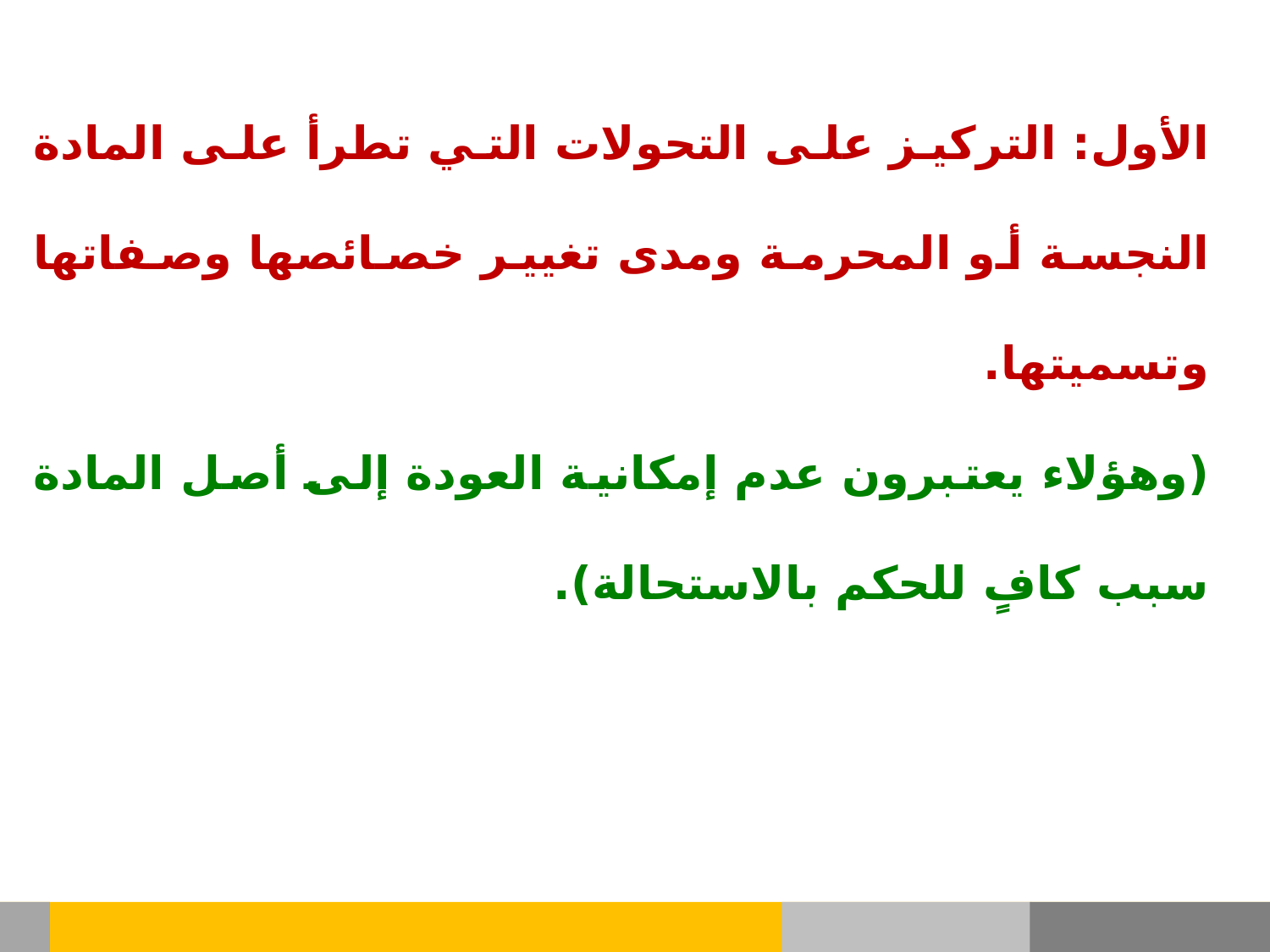

الأول: التركيز على التحولات التي تطرأ على المادة النجسة أو المحرمة ومدى تغيير خصائصها وصفاتها وتسميتها.
(وهؤلاء يعتبرون عدم إمكانية العودة إلى أصل المادة سبب كافٍ للحكم بالاستحالة).